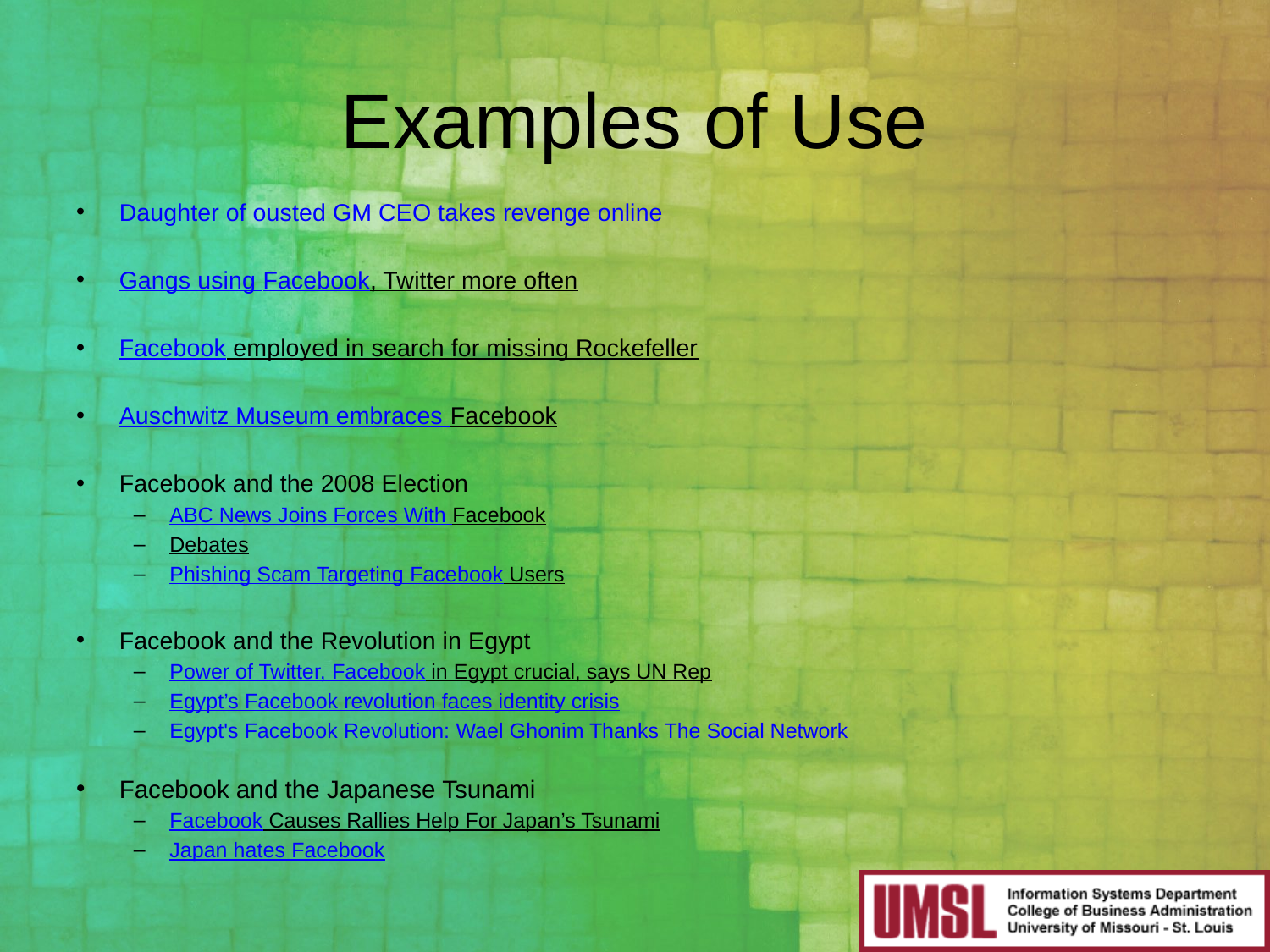

# Examples of Use
Daughter of ousted GM CEO takes revenge online

Gangs using Facebook, Twitter more often

Facebook employed in search for missing Rockefeller

Auschwitz Museum embraces Facebook

Facebook and the 2008 Election
ABC News Joins Forces With Facebook
Debates
Phishing Scam Targeting Facebook Users

Facebook and the Revolution in Egypt
Power of Twitter, Facebook in Egypt crucial, says UN Rep
Egypt’s Facebook revolution faces identity crisis
Egypt's Facebook Revolution: Wael Ghonim Thanks The Social Network

Facebook and the Japanese Tsunami
Facebook Causes Rallies Help For Japan’s Tsunami
Japan hates Facebook